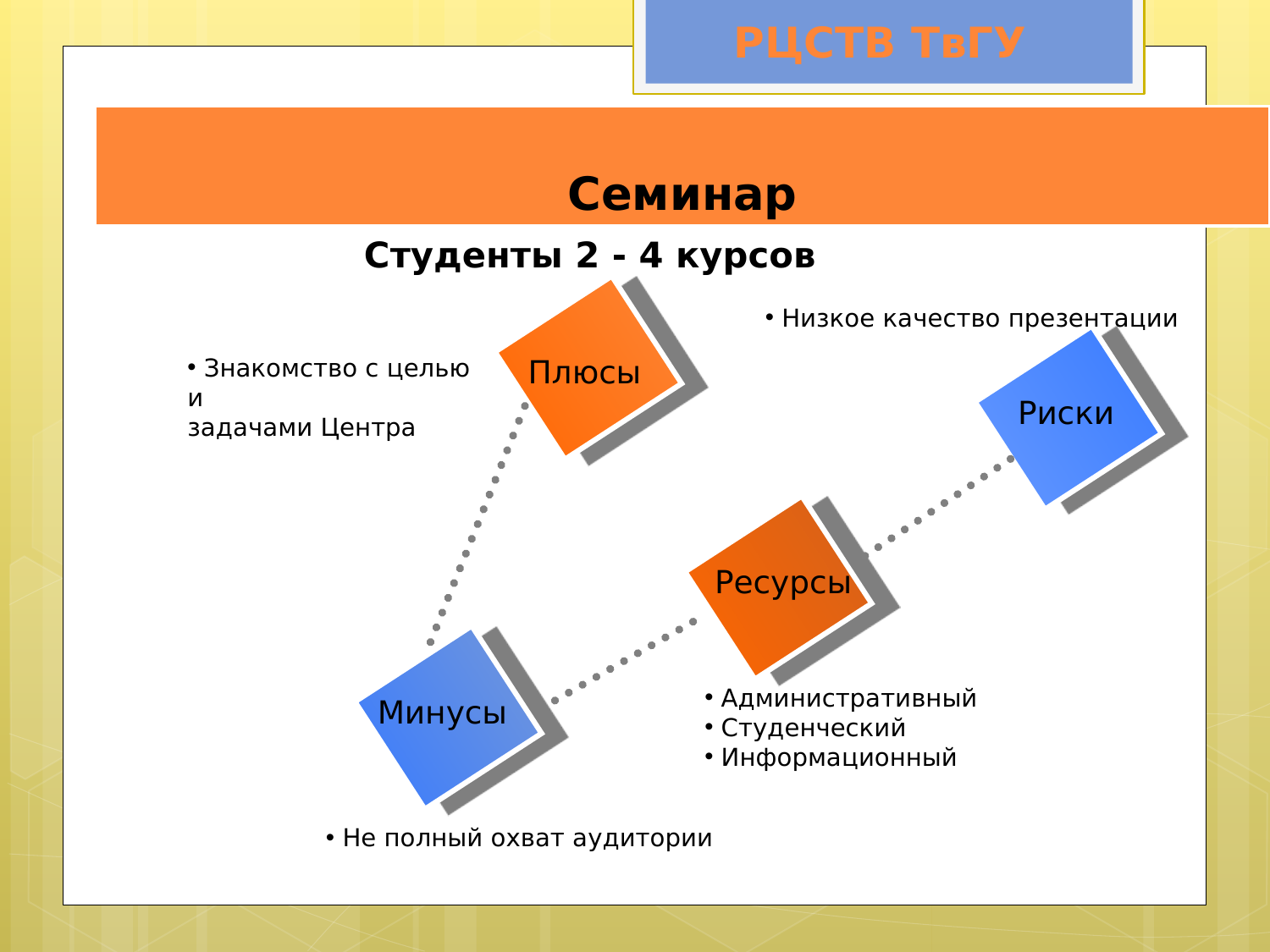

РЦСТВ ТвГУ
Семинар
Студенты 2 - 4 курсов
 Низкое качество презентации

 Знакомство с целью и
задачами Центра
Плюсы

Риски

Ресурсы

 Административный
 Студенческий
 Информационный
Минусы
 Не полный охват аудитории